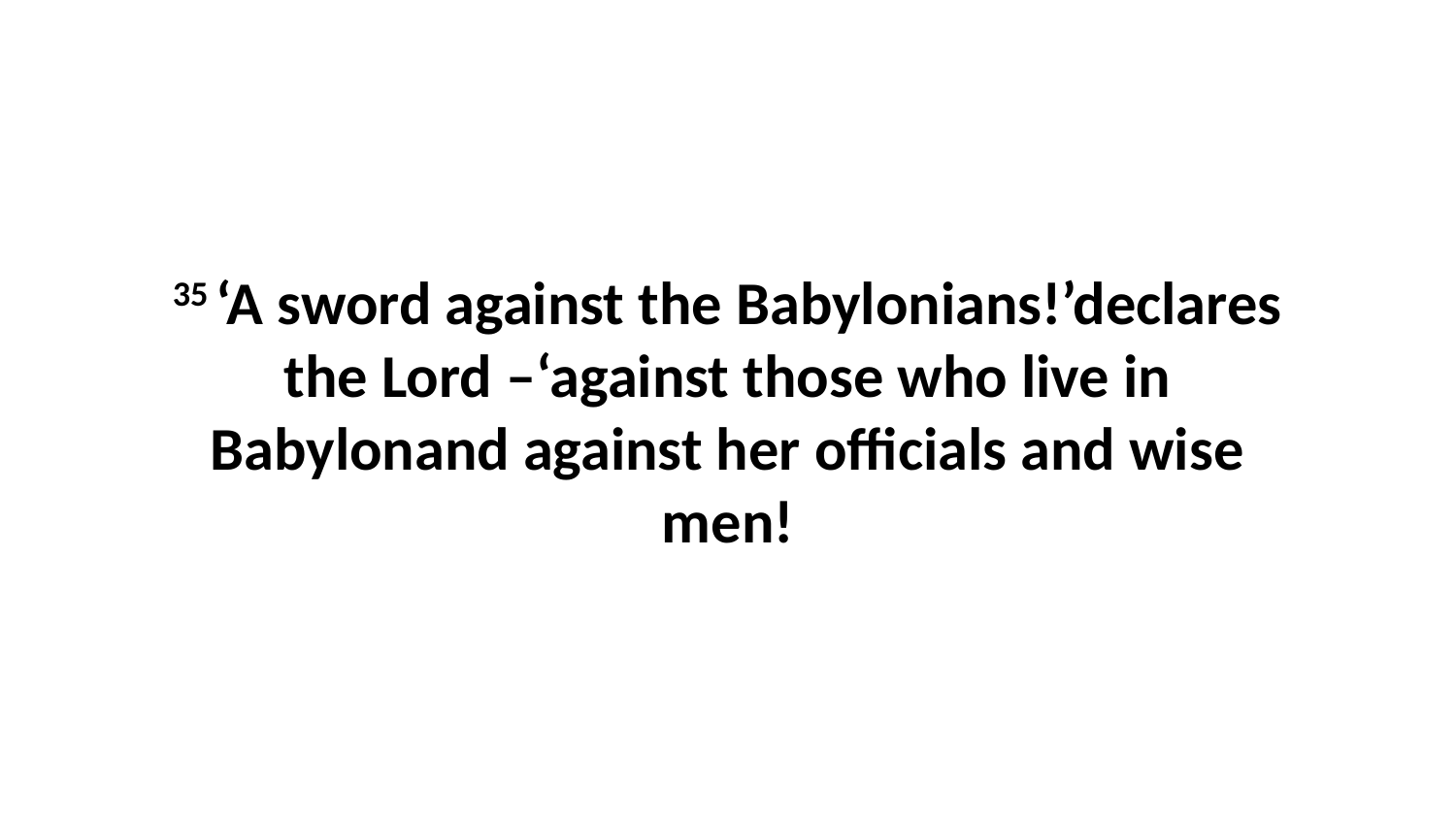

35 ‘A sword against the Babylonians!’declares the Lord –‘against those who live in Babylonand against her officials and wise men!